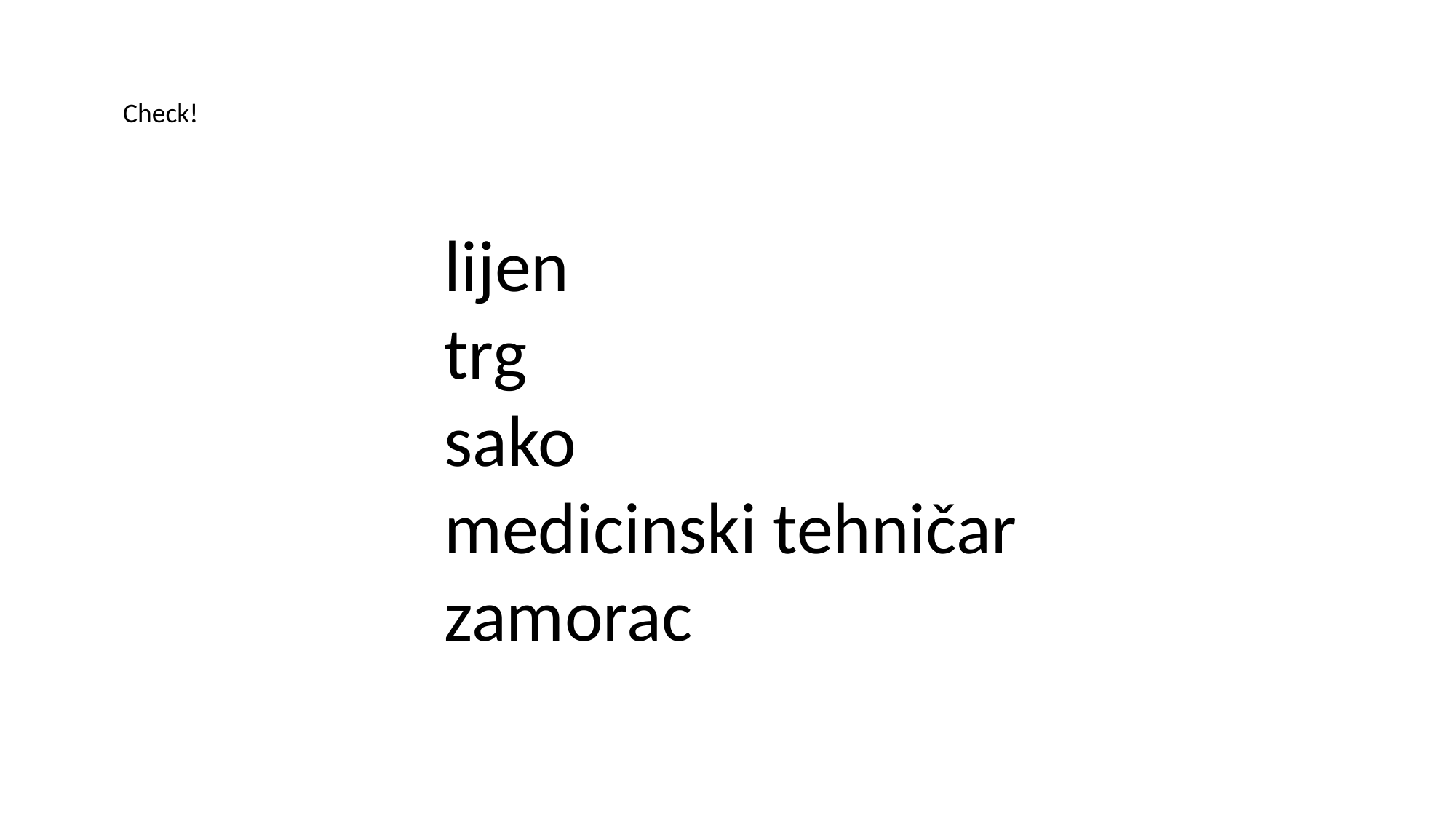

Check!
lijen
trg
sako
medicinski tehničar
zamorac